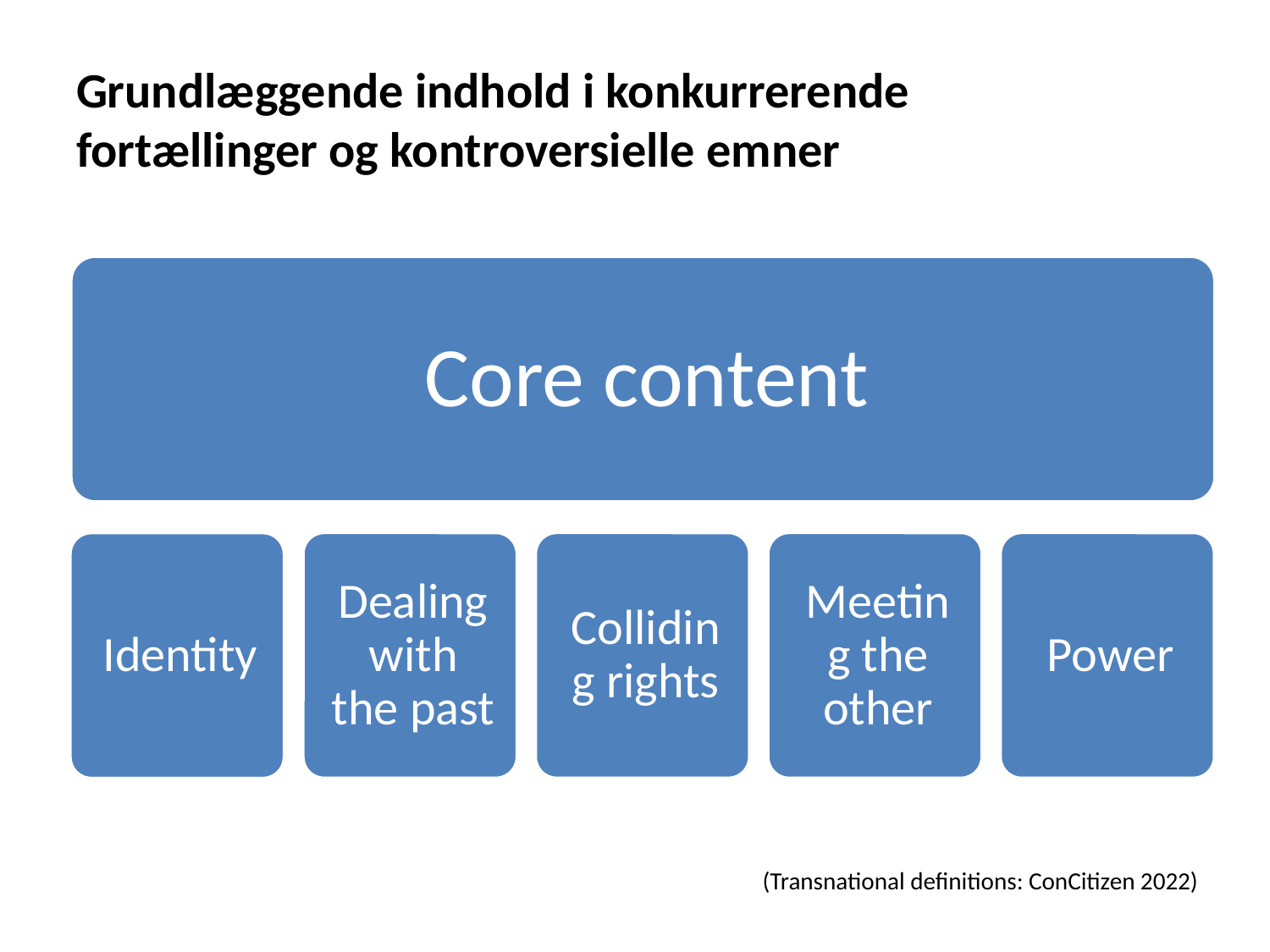

# Grundlæggende indhold i konkurrerende fortællinger og kontroversielle emner
Core content
Identity
Dealing with the past
Colliding rights
Meeting the other
Power
(Transnational definitions: ConCitizen 2022)